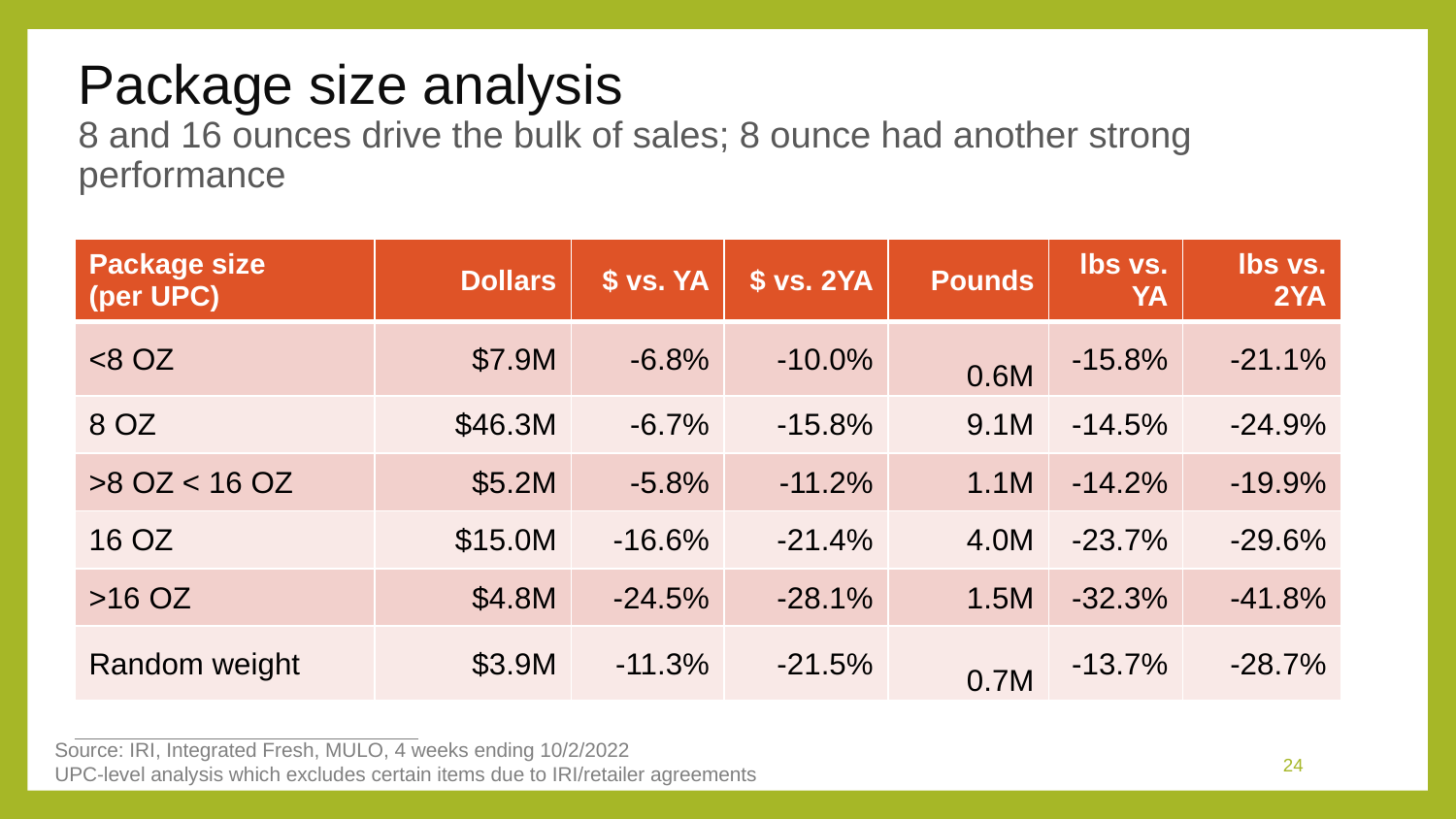

# Package size analysis 8 and 16 ounces drive the bulk of sales; 8 ounce had another strong performance
| Package size (per UPC) | Dollars | $ vs. YA | $ vs. 2YA | Pounds | lbs vs. YA | lbs vs. 2YA |
| --- | --- | --- | --- | --- | --- | --- |
| <8 OZ | $7.9M | -6.8% | -10.0% | 0.6M | -15.8% | -21.1% |
| 8 OZ | $46.3M | -6.7% | -15.8% | 9.1M | -14.5% | -24.9% |
| >8 OZ < 16 OZ | $5.2M | -5.8% | -11.2% | 1.1M | -14.2% | -19.9% |
| 16 OZ | $15.0M | -16.6% | -21.4% | 4.0M | -23.7% | -29.6% |
| >16 OZ | $4.8M | -24.5% | -28.1% | 1.5M | -32.3% | -41.8% |
| Random weight | $3.9M | -11.3% | -21.5% | 0.7M | -13.7% | -28.7% |
Source: IRI, Integrated Fresh, MULO, 4 weeks ending 10/2/2022
UPC-level analysis which excludes certain items due to IRI/retailer agreements
24